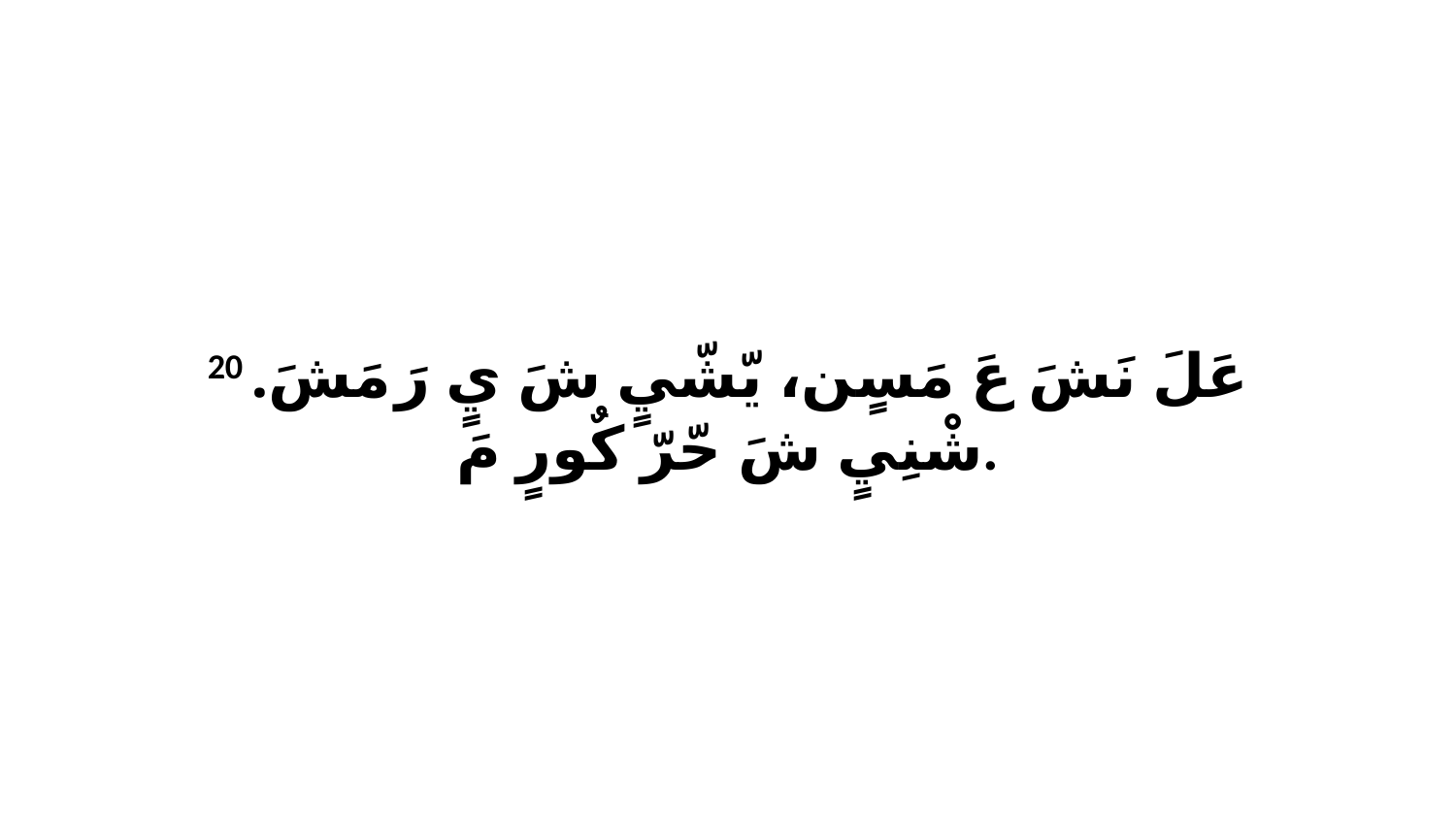

20 عَلَ نَشَ عَ مَسٍن، يّشّيٍ شَ يٍ رَ مَشَ. شْنِيٍ شَ حّرّ كٌورٍ مَ.